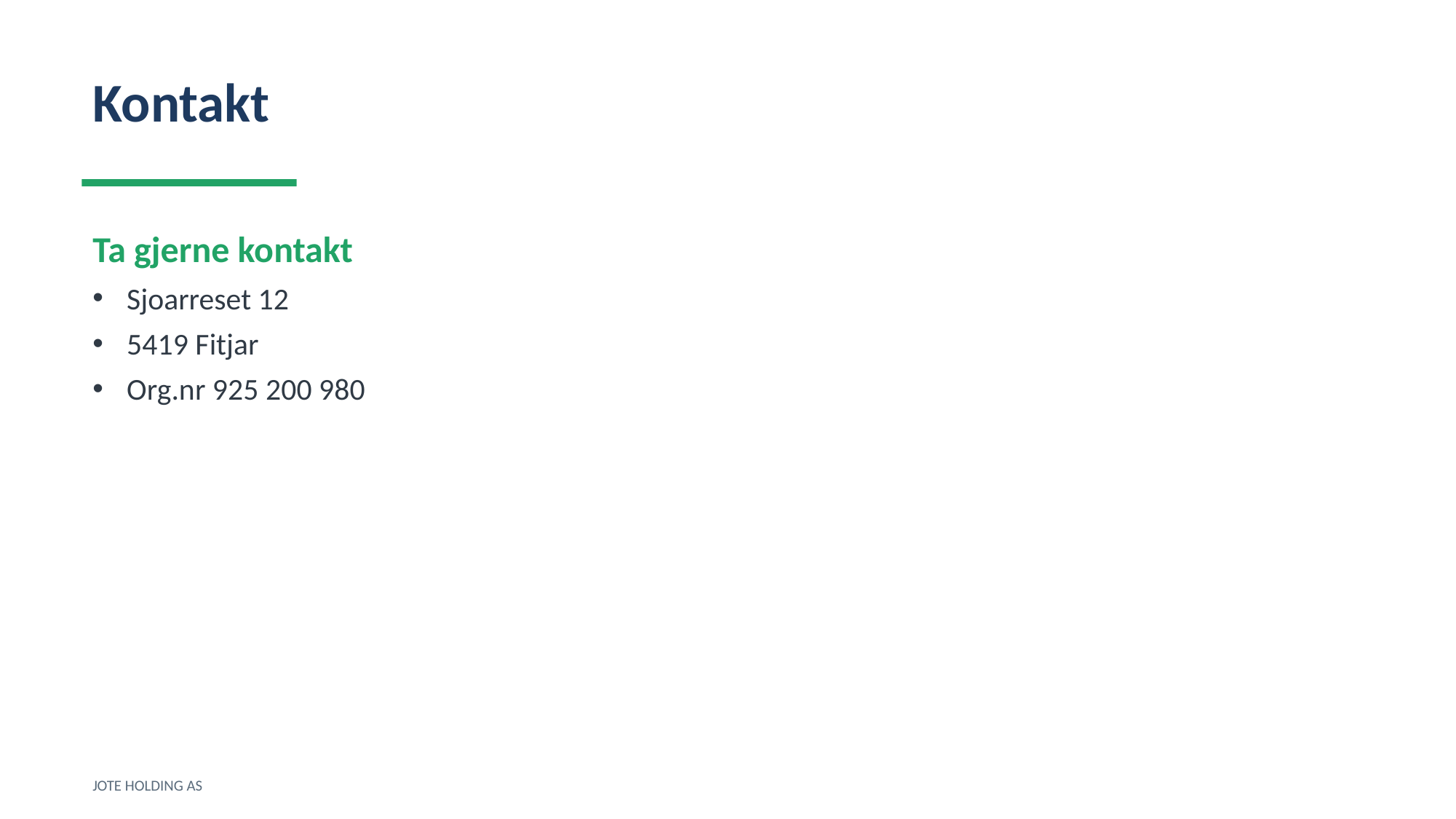

Kontakt

Ta gjerne kontakt
Sjoarreset 12
5419 Fitjar
Org.nr 925 200 980
JOTE HOLDING AS